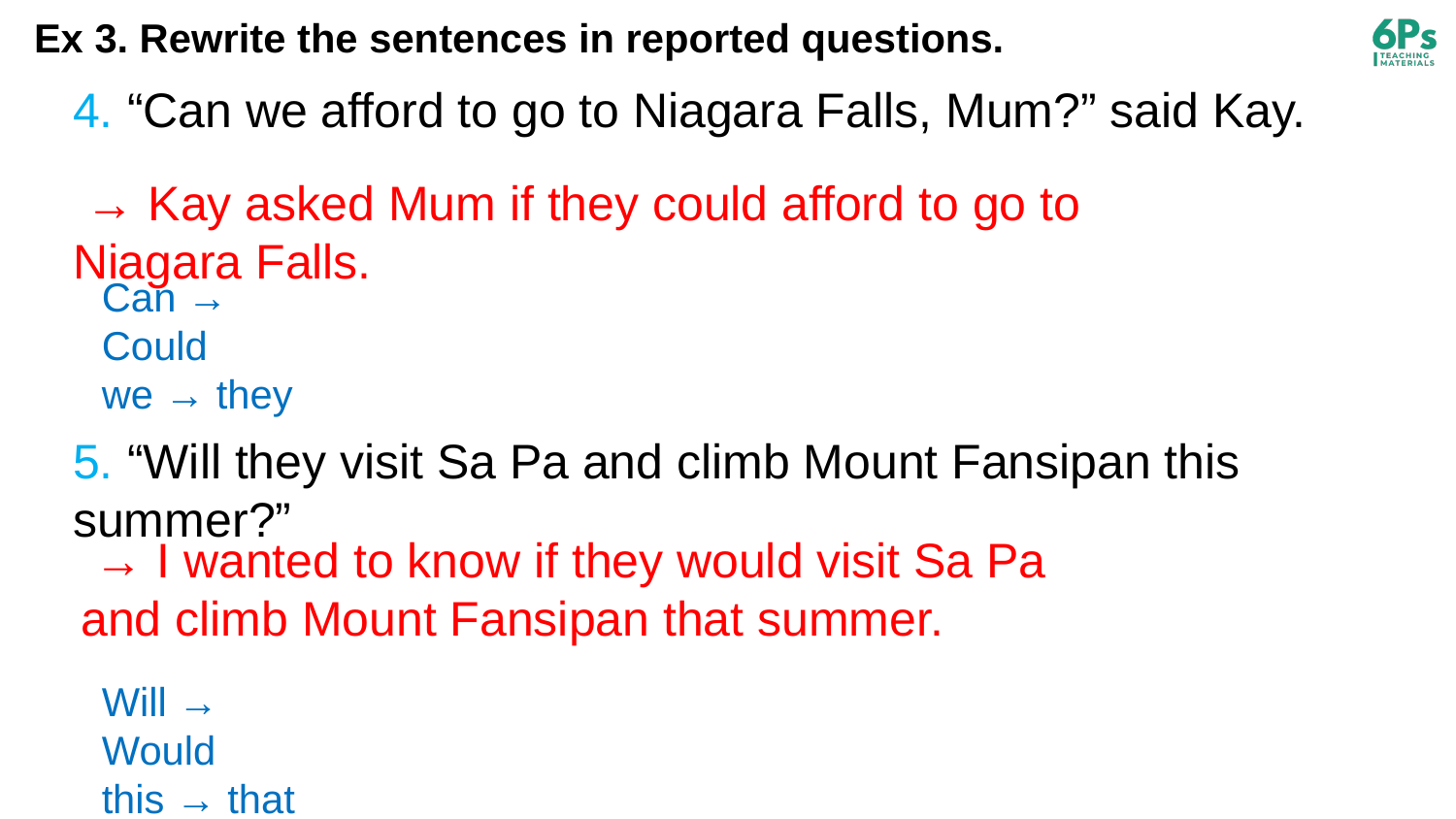

# Ex 3. Rewrite the sentences in reported questions.
4. “Can we afford to go to Niagara Falls, Mum?” said Kay.

5. “Will they visit Sa Pa and climb Mount Fansipan this summer?”
 → Kay asked Mum if they could afford to go to Niagara Falls.
Can → Could
we → they
 → I wanted to know if they would visit Sa Pa and climb Mount Fansipan that summer.
Will → Would
this → that